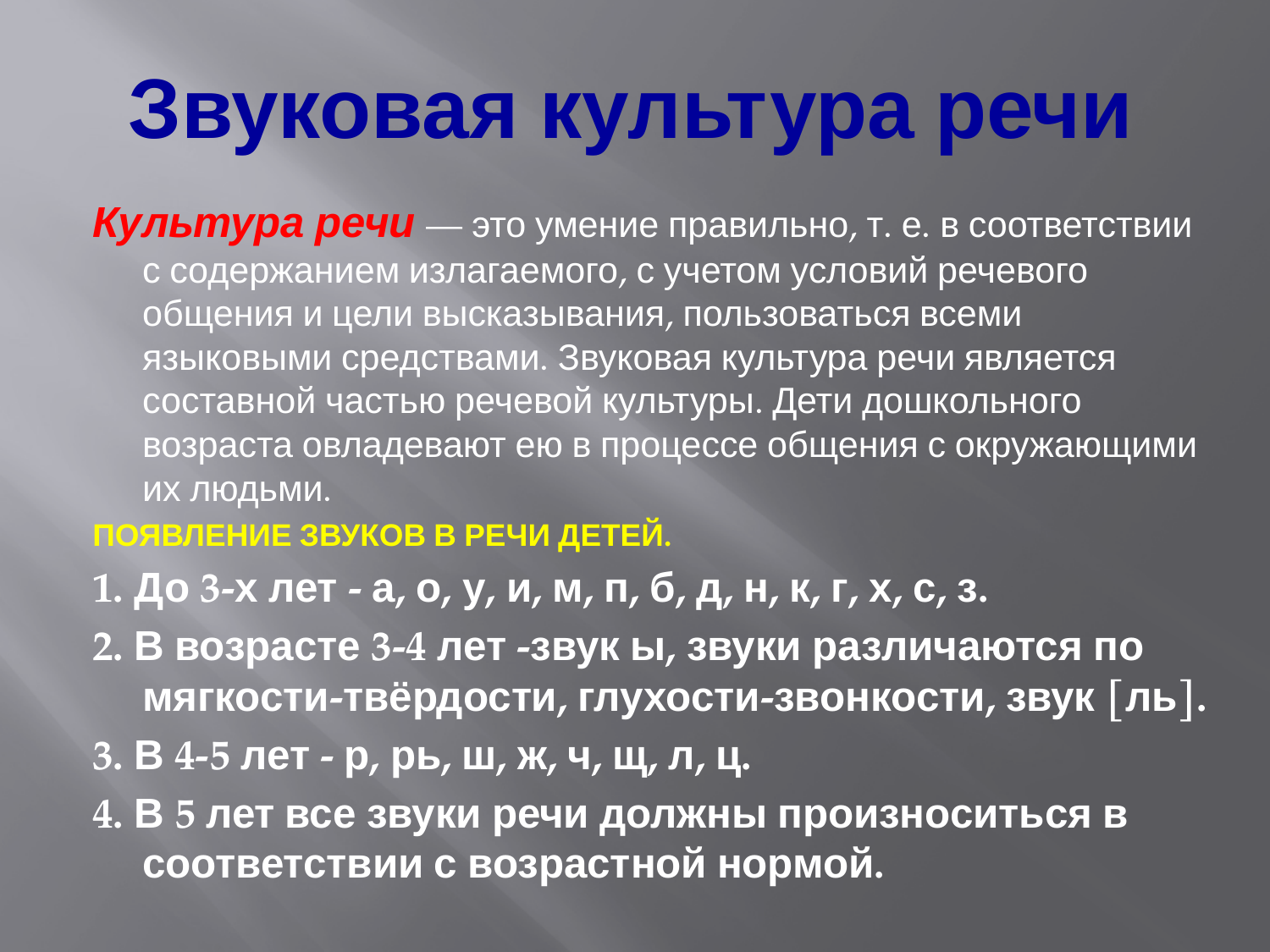

# Звуковая культура речи
Культура речи — это умение правильно, т. е. в соответствии с содержанием излагаемого, с учетом условий речевого общения и цели высказывания, пользоваться всеми языковыми средствами. Звуковая культура речи является составной частью речевой культуры. Дети дошкольного возраста овладевают ею в процессе общения с окружающими их людьми.
ПОЯВЛЕНИЕ ЗВУКОВ В РЕЧИ ДЕТЕЙ.
1. До 3-х лет - а, о, у, и, м, п, б, д, н, к, г, х, с, з.
2. В возрасте 3-4 лет -звук ы, звуки различаются по мягкости-твёрдости, глухости-звонкости, звук [ль].
3. В 4-5 лет - р, рь, ш, ж, ч, щ, л, ц.
4. В 5 лет все звуки речи должны произноситься в соответствии с возрастной нормой.